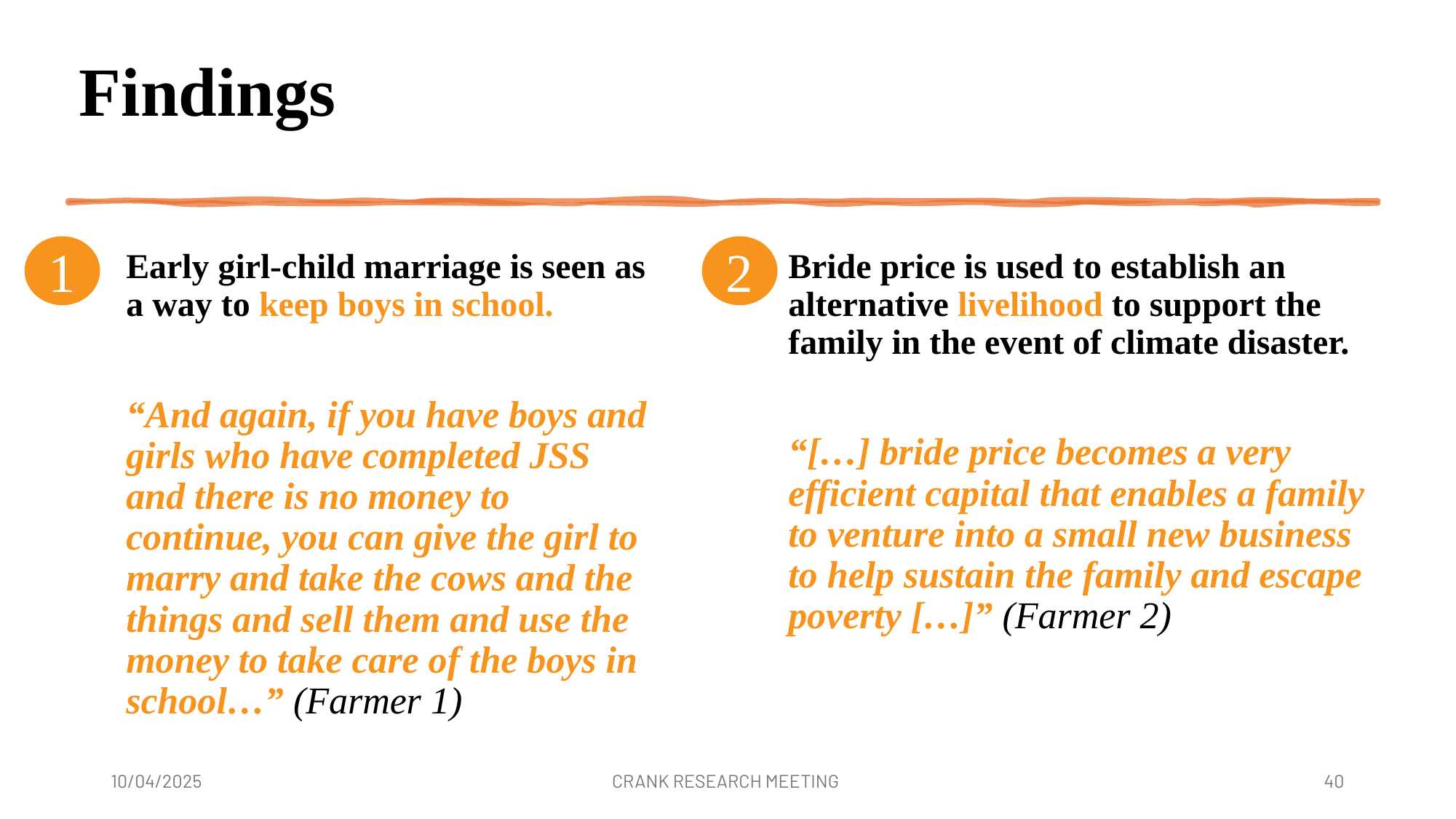

# Findings

1
2
Bride price is used to establish an alternative livelihood to support the family in the event of climate disaster.

“[…] bride price becomes a very efficient capital that enables a family to venture into a small new business to help sustain the family and escape poverty […]” (Farmer 2)
Early girl-child marriage is seen as a way to keep boys in school.

“And again, if you have boys and girls who have completed JSS and there is no money to continue, you can give the girl to marry and take the cows and the things and sell them and use the money to take care of the boys in school…” (Farmer 1)
10/04/2025
CRANK RESEARCH MEETING
40